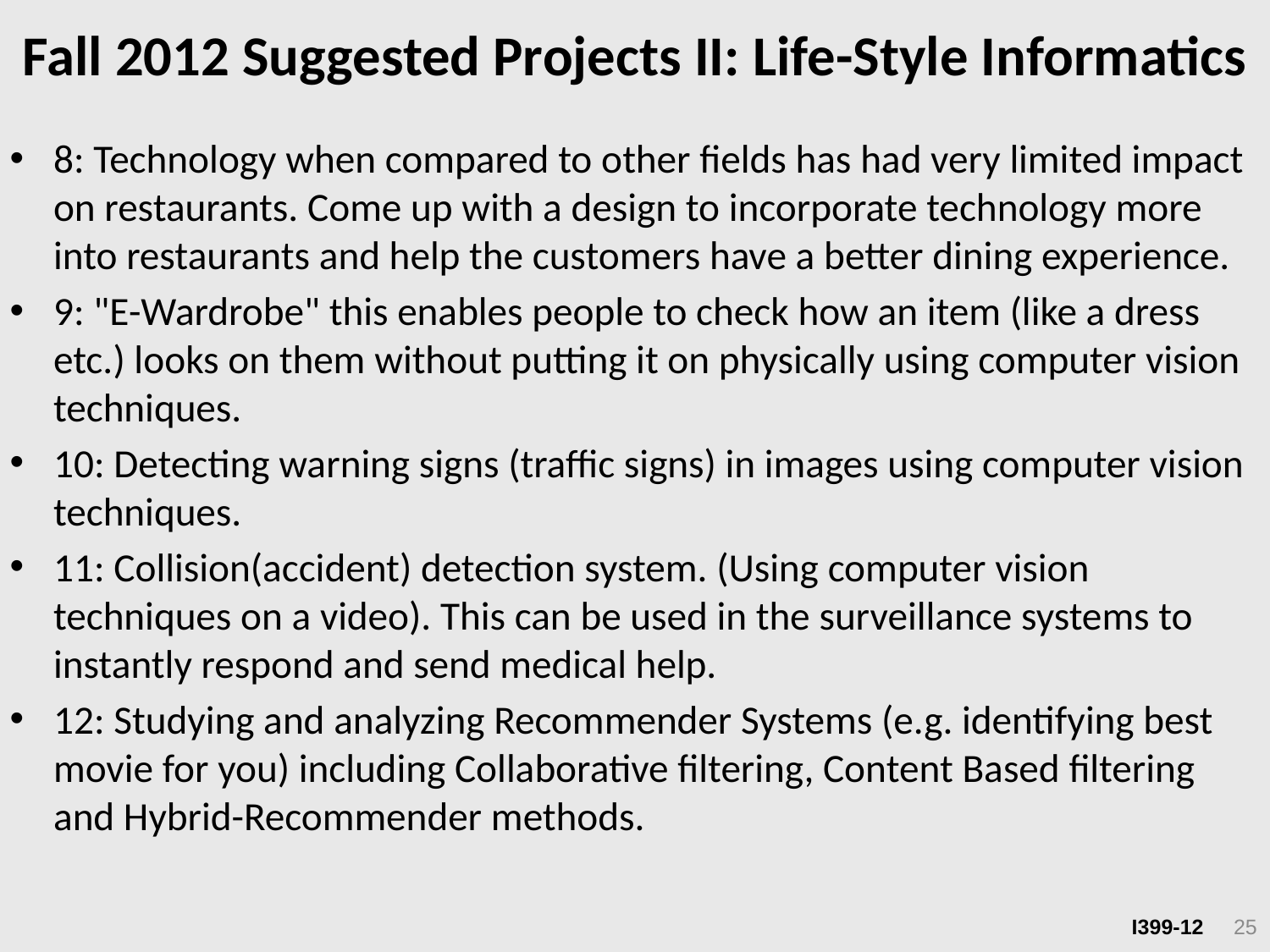

# Fall 2012 Suggested Projects II: Life-Style Informatics
8: Technology when compared to other fields has had very limited impact on restaurants. Come up with a design to incorporate technology more into restaurants and help the customers have a better dining experience.
9: "E-Wardrobe" this enables people to check how an item (like a dress etc.) looks on them without putting it on physically using computer vision techniques.
10: Detecting warning signs (traffic signs) in images using computer vision techniques.
11: Collision(accident) detection system. (Using computer vision techniques on a video). This can be used in the surveillance systems to instantly respond and send medical help.
12: Studying and analyzing Recommender Systems (e.g. identifying best movie for you) including Collaborative filtering, Content Based filtering and Hybrid-Recommender methods.